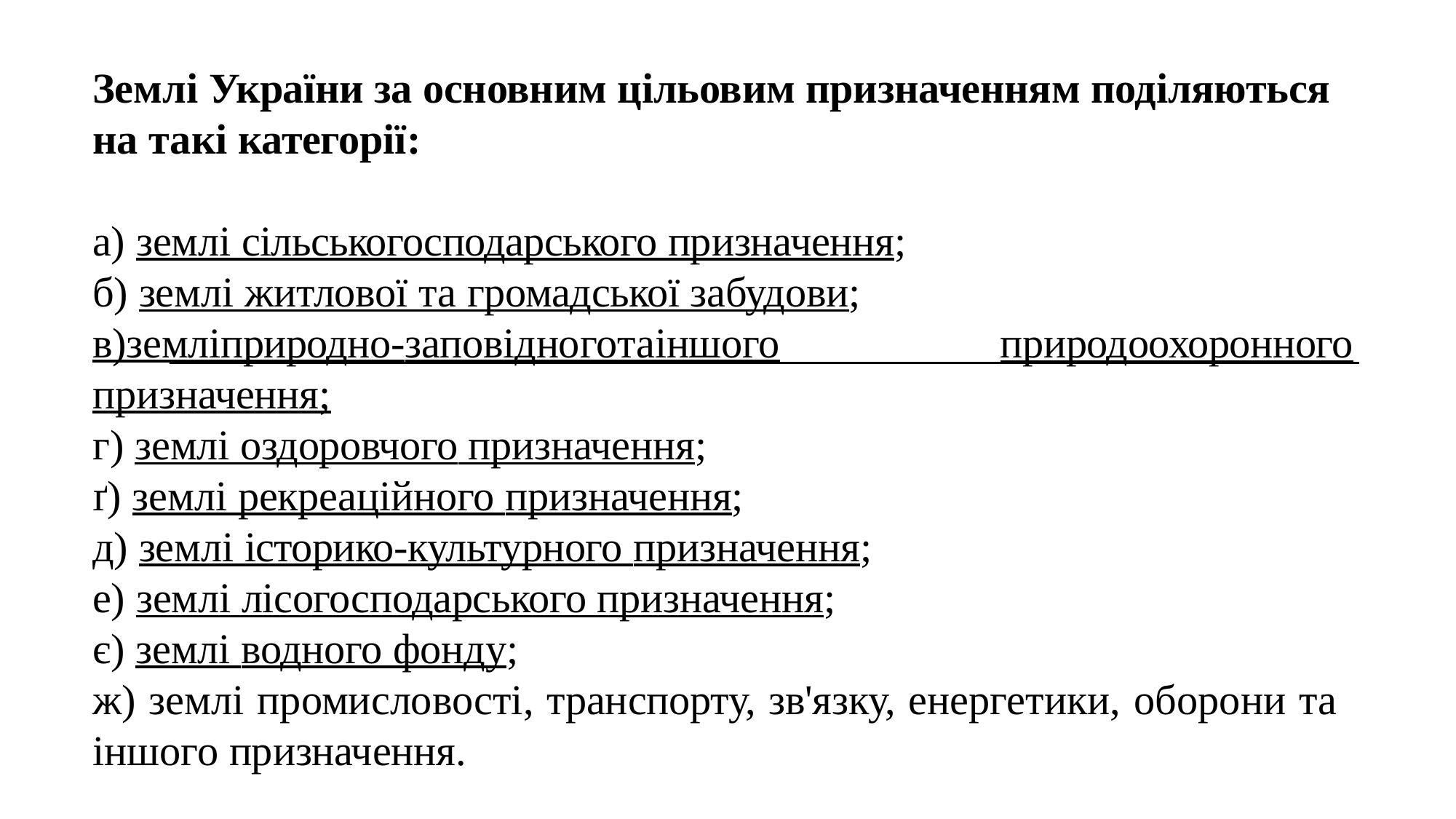

Землі України за основним цільовим призначенням поділяються на такі категорії:
а) землі сільськогосподарського призначення; б) землі житлової та громадської забудови;
в)	землі	природно-заповідного	та	іншого
природоохоронного

призначення;
г) землі оздоровчого призначення;
ґ) землі рекреаційного призначення;
д) землі історико-культурного призначення; е) землі лісогосподарського призначення;
є) землі водного фонду;
ж) землі промисловості, транспорту, зв'язку, енергетики, оборони та іншого призначення.